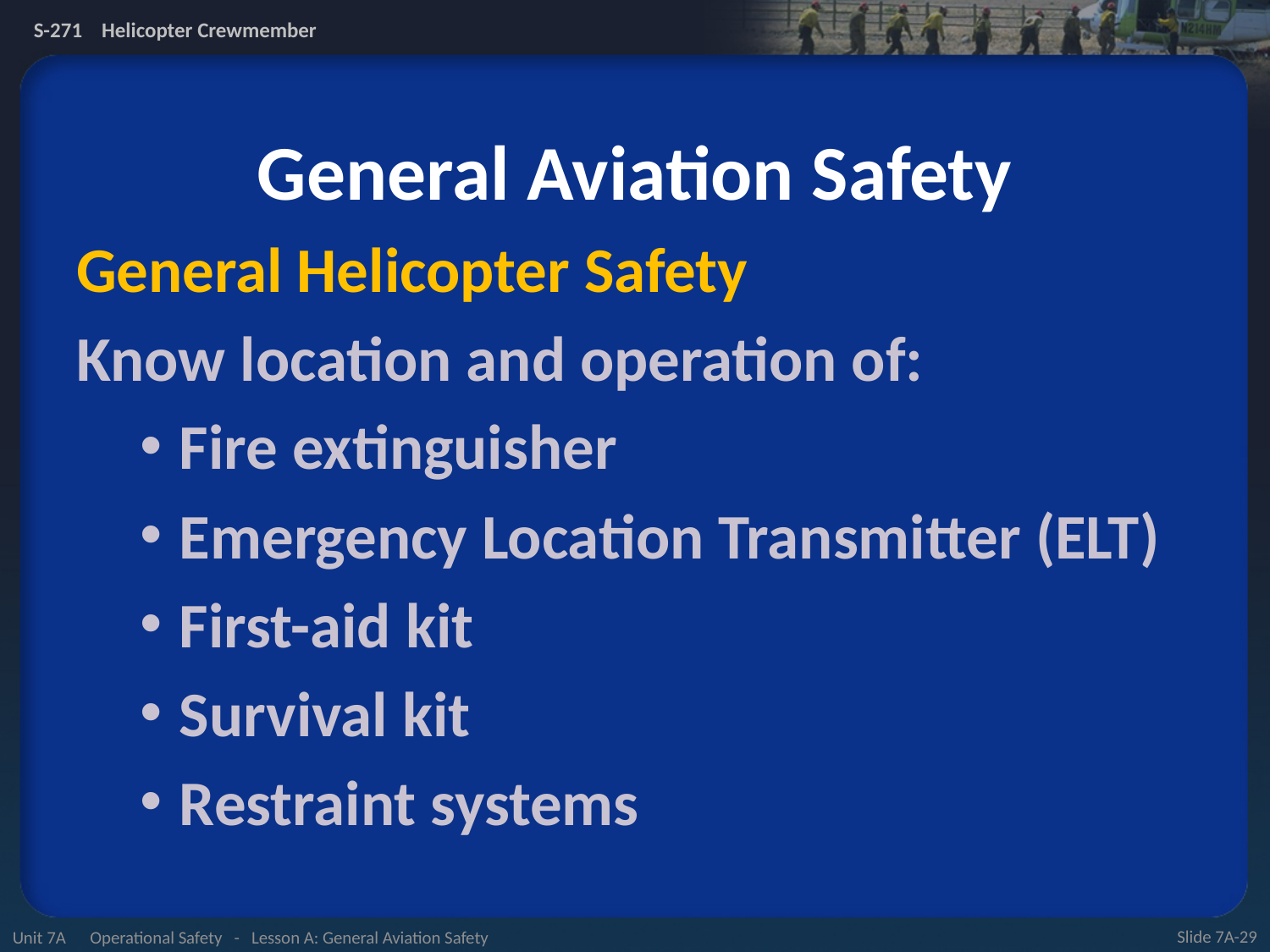

# General Aviation Safety
General Helicopter Safety
Know location and operation of:
Fire extinguisher
Emergency Location Transmitter (ELT)
First-aid kit
Survival kit
Restraint systems
Unit 7A      Operational Safety   -   Lesson A: General Aviation Safety
Slide 7A-29